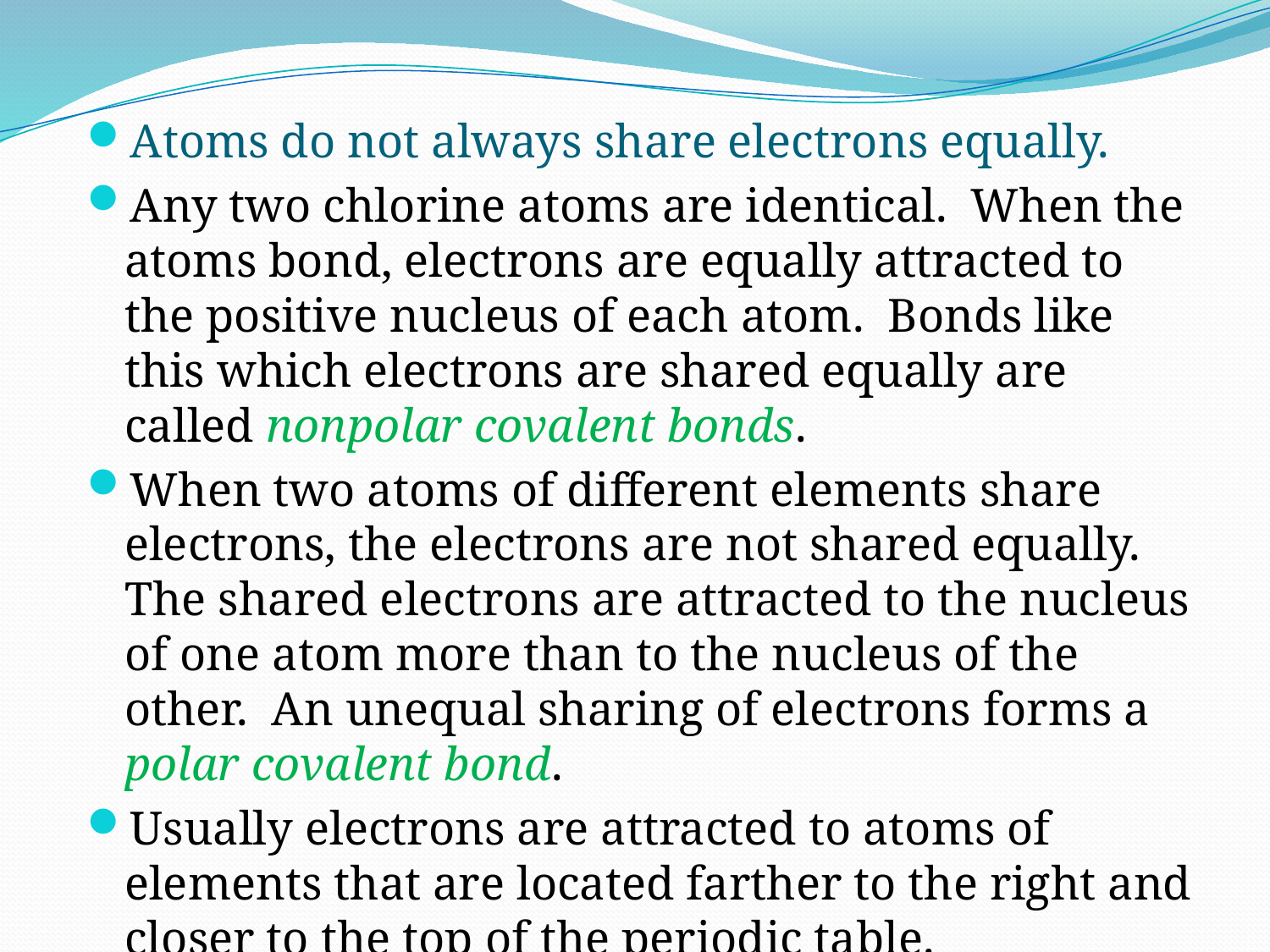

Atoms do not always share electrons equally.
Any two chlorine atoms are identical.  When the atoms bond, electrons are equally attracted to the positive nucleus of each atom.  Bonds like this which electrons are shared equally are called nonpolar covalent bonds.
When two atoms of different elements share electrons, the electrons are not shared equally.  The shared electrons are attracted to the nucleus of one atom more than to the nucleus of the other.  An unequal sharing of electrons forms a polar covalent bond.
Usually electrons are attracted to atoms of elements that are located farther to the right and closer to the top of the periodic table.